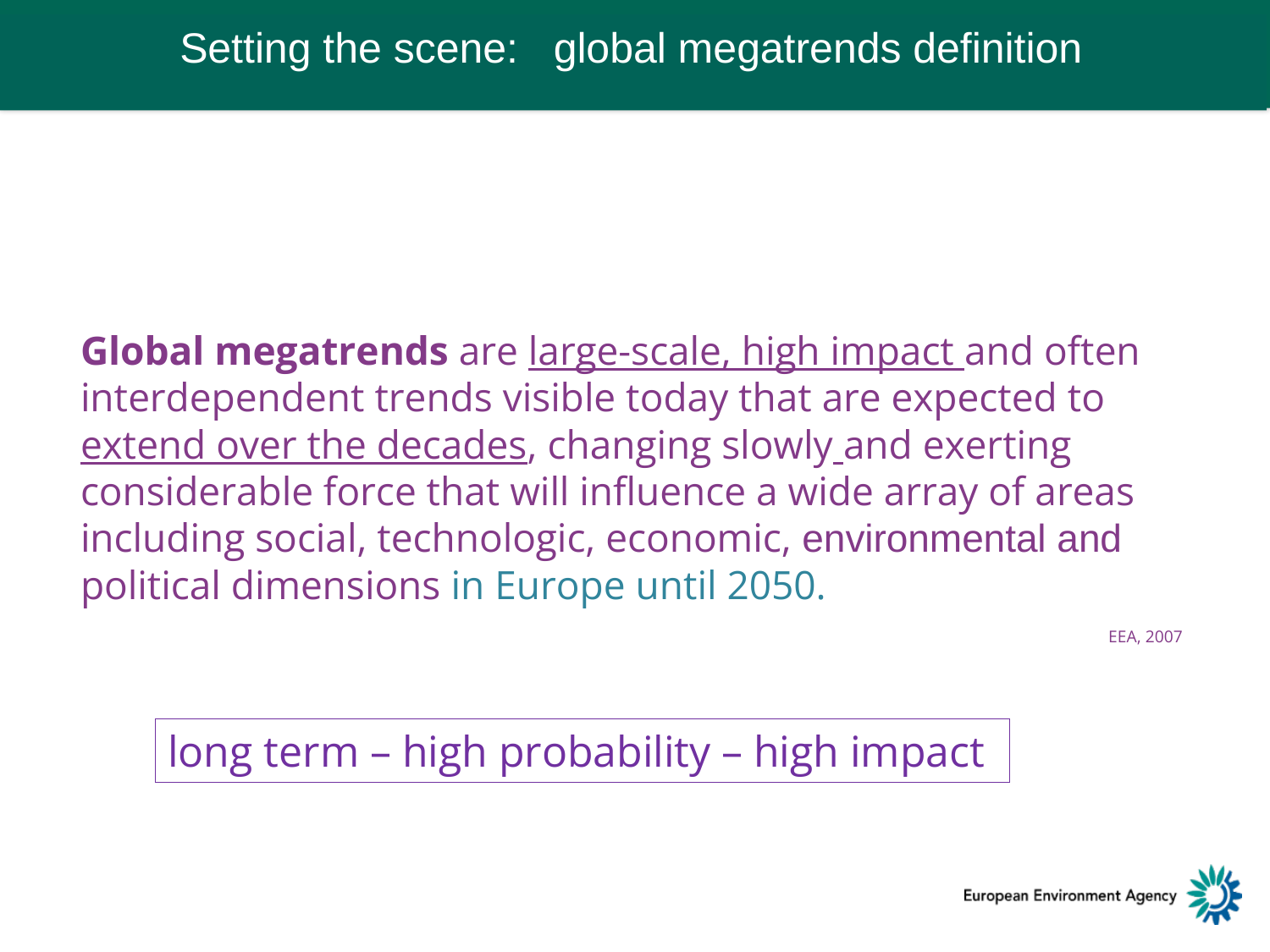

Setting the scene:   global megatrends definition
Global megatrends are large-scale, high impact and often interdependent trends visible today that are expected to extend over the decades, changing slowly and exerting considerable force that will influence a wide array of areas including social, technologic, economic, environmental and political dimensions in Europe until 2050.
EEA, 2007
long term – high probability – high impact